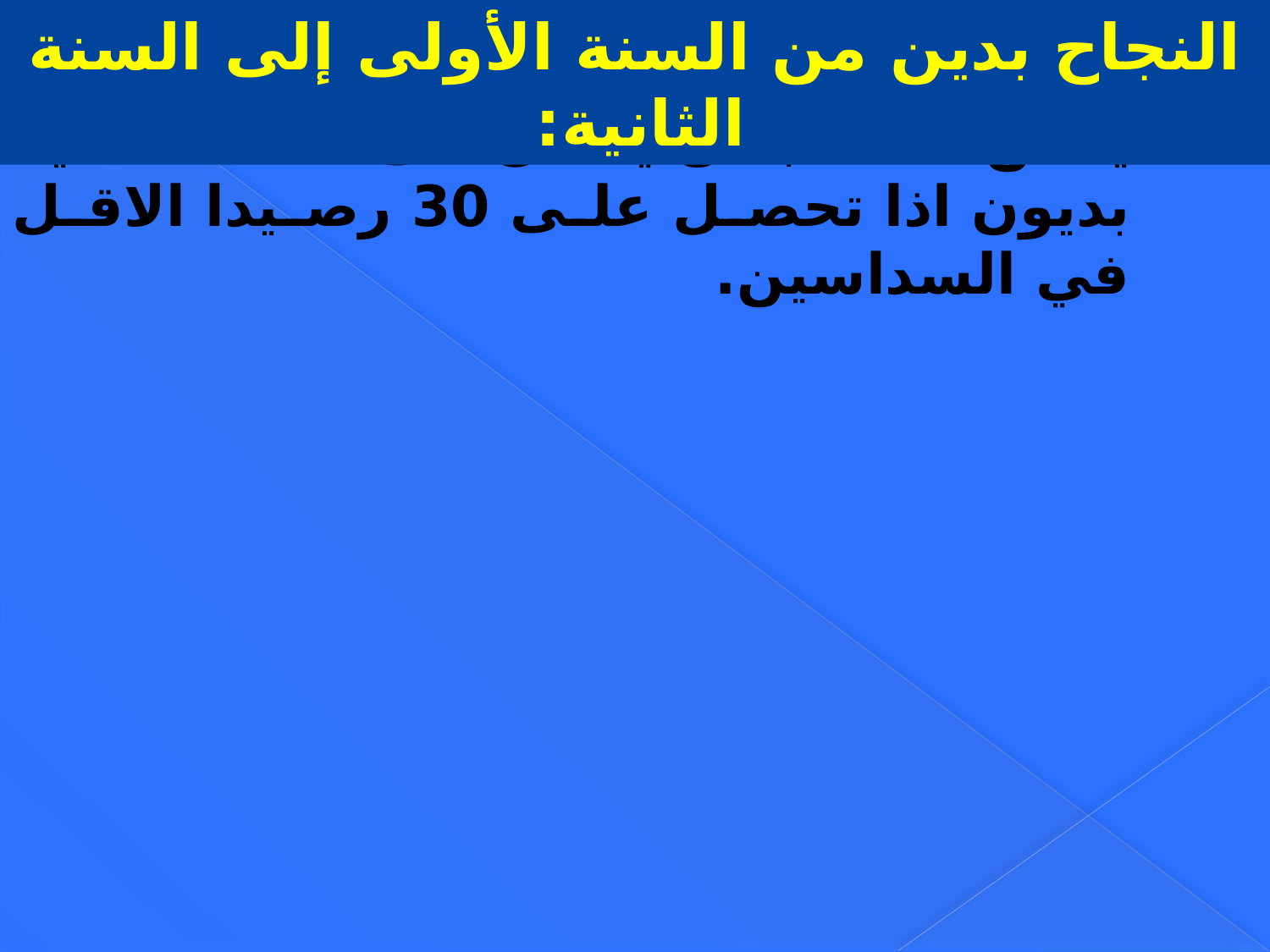

النجاح بدين من السنة الأولى إلى السنة الثانية:
يمكن للطالب ان ينتقل الى السنة الثانية بديون اذا تحصل على 30 رصيدا الاقل في السداسين.